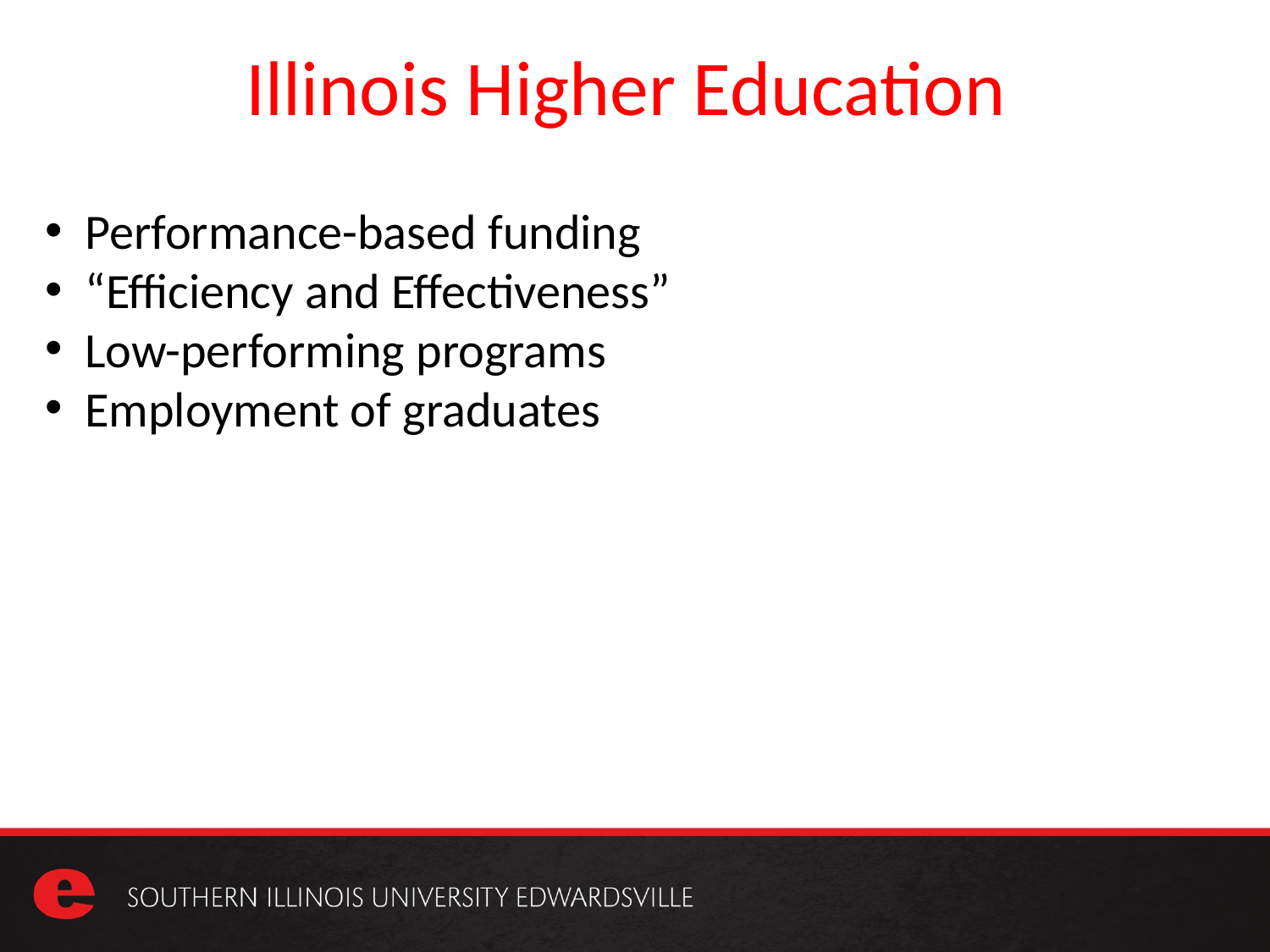

Illinois Higher Education
Performance-based funding
“Efficiency and Effectiveness”
Low-performing programs
Employment of graduates